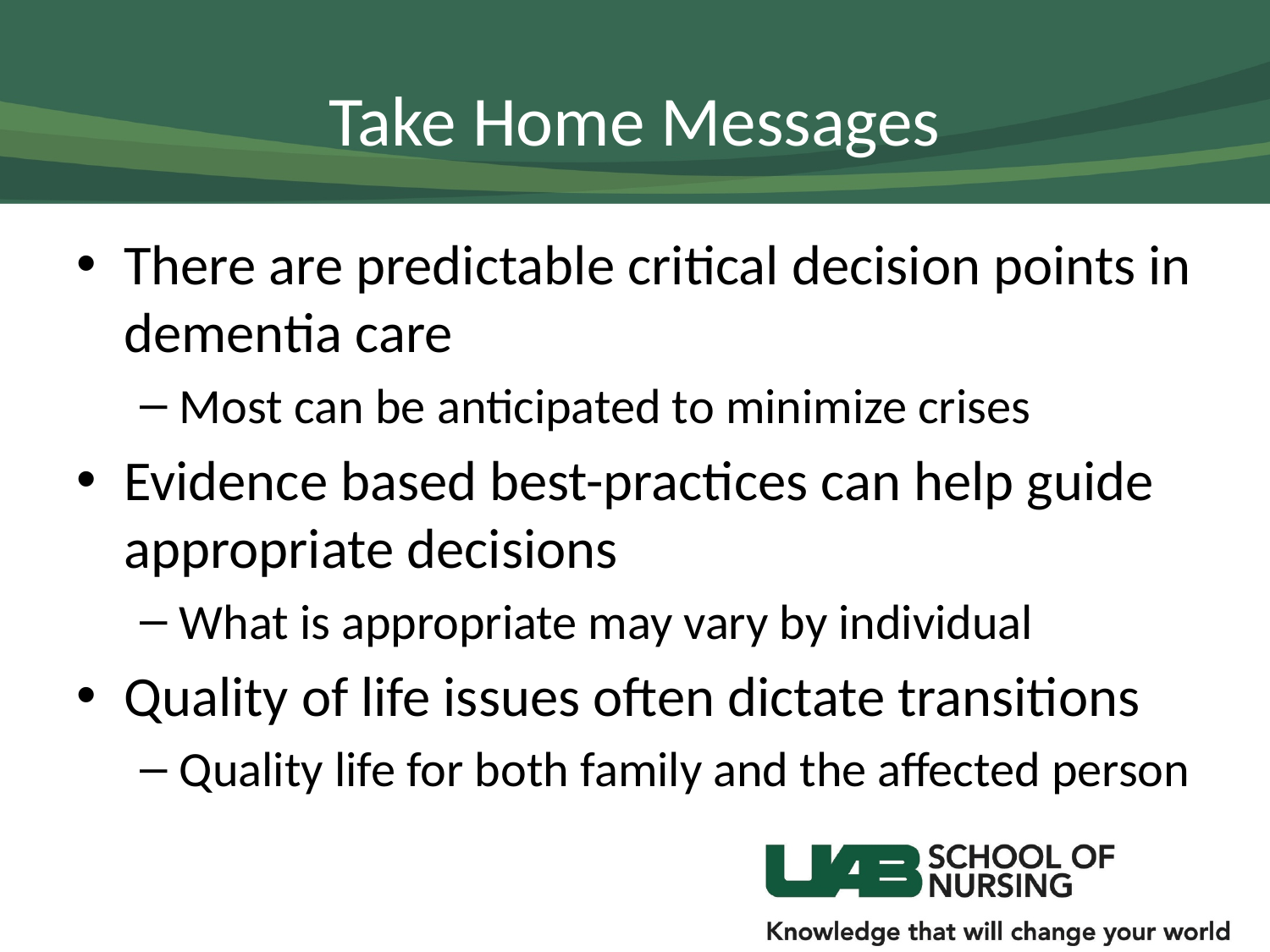

# Take Home Messages
There are predictable critical decision points in dementia care
Most can be anticipated to minimize crises
Evidence based best-practices can help guide appropriate decisions
What is appropriate may vary by individual
Quality of life issues often dictate transitions
Quality life for both family and the affected person